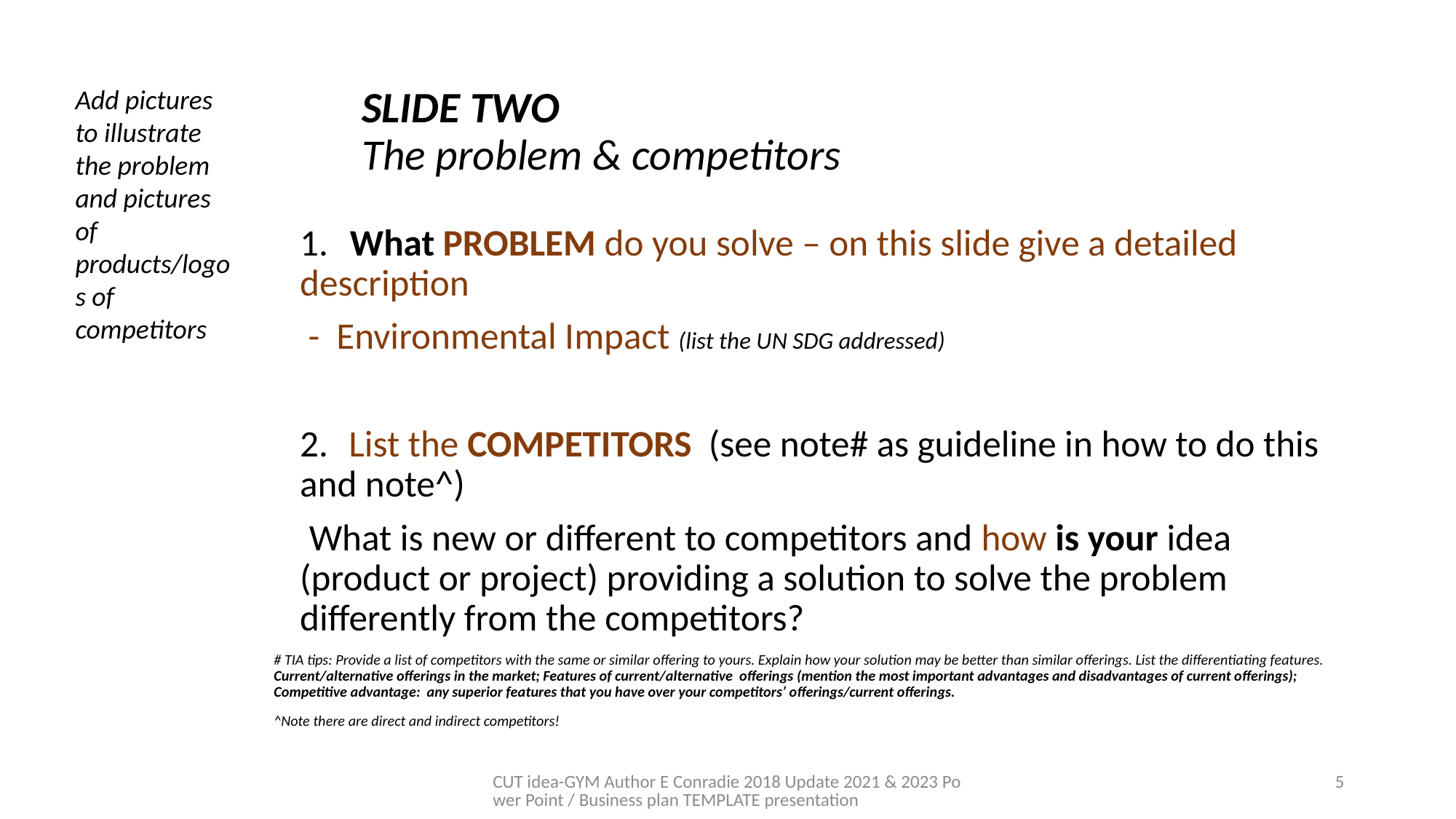

Add pictures to illustrate the problem and pictures of products/logos of competitors
# SLIDE TWO The problem & competitors
1.       What PROBLEM do you solve – on this slide give a detailed description
 -  Environmental Impact (list the UN SDG addressed)

2.     List the COMPETITORS  (see note# as guideline in how to do this and note^)
   What is new or different to competitors and how is your idea (product or project) providing a solution to solve the problem differently from the competitors?
# TIA tips: Provide a list of competitors with the same or similar offering to yours. Explain how your solution may be better than similar offerings. List the differentiating features.  Current/alternative offerings in the market; Features of current/alternative  offerings (mention the most important advantages and disadvantages of current offerings); Competitive advantage:  any superior features that you have over your competitors’ offerings/current offerings.
^Note there are direct and indirect competitors!

CUT idea-GYM Author E Conradie 2018 Update 2021 & 2023 Power Point / Business plan TEMPLATE presentation
5